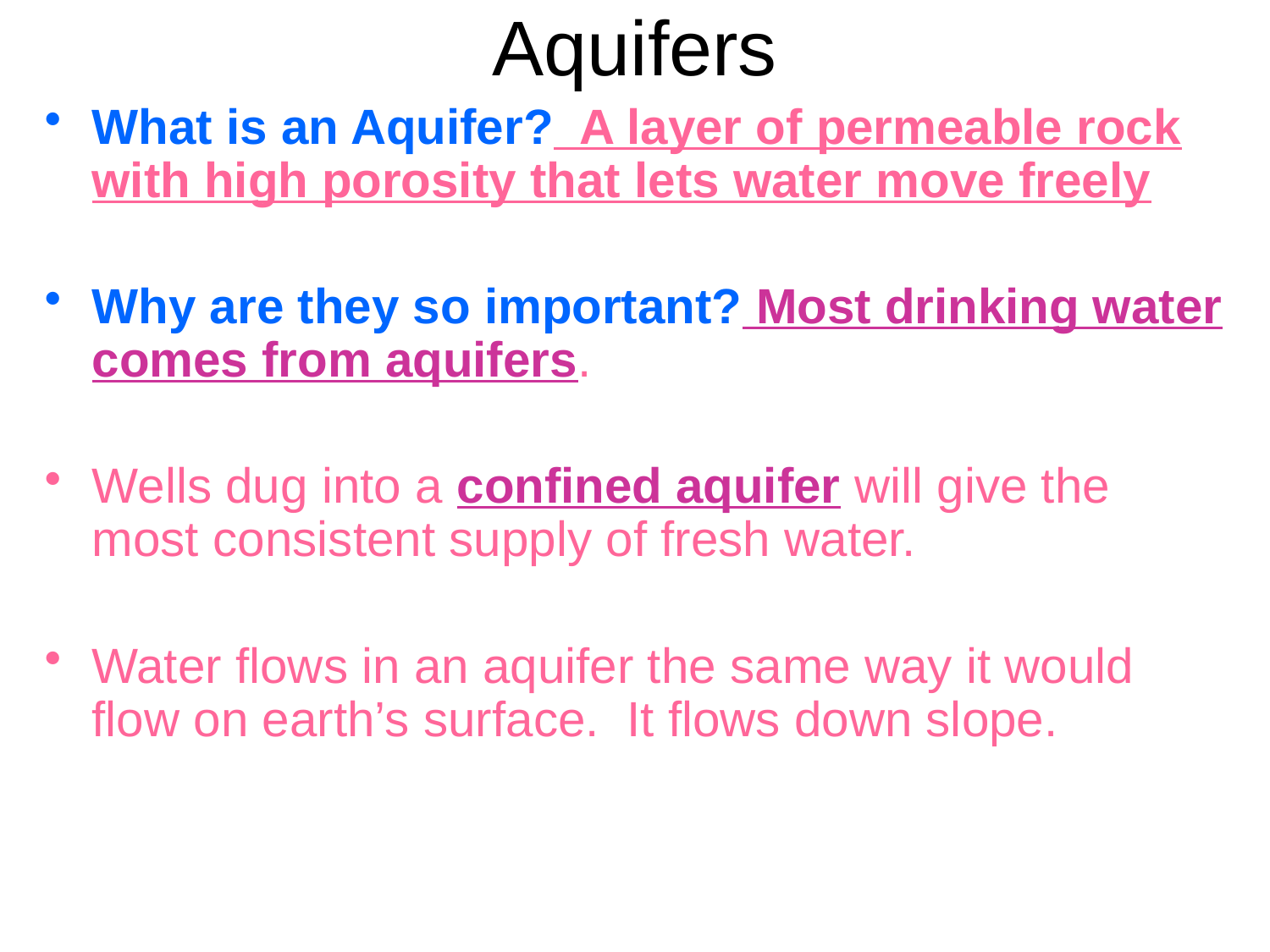

# Aquifers
What is an Aquifer?  A layer of permeable rock with high porosity that lets water move freely

Why are they so important? Most drinking water comes from aquifers.

Wells dug into a confined aquifer will give the most consistent supply of fresh water.

Water flows in an aquifer the same way it would flow on earth’s surface.  It flows down slope.